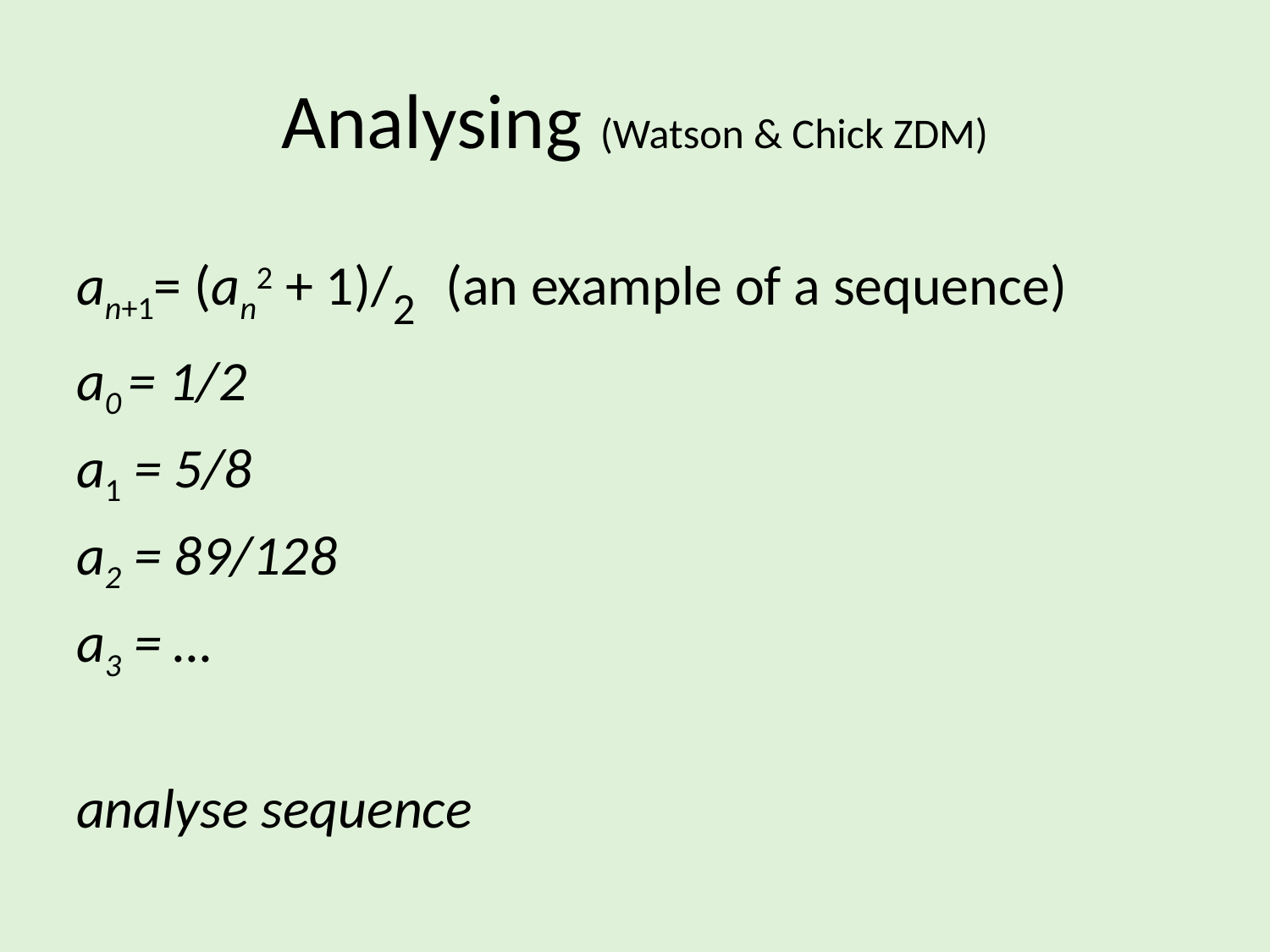

# Analysing (Watson & Chick ZDM)
an+1= (an2 + 1)/2  (an example of a sequence)
a0 = 1/2
a1 = 5/8
a2 = 89/128
a3 = …

analyse sequence